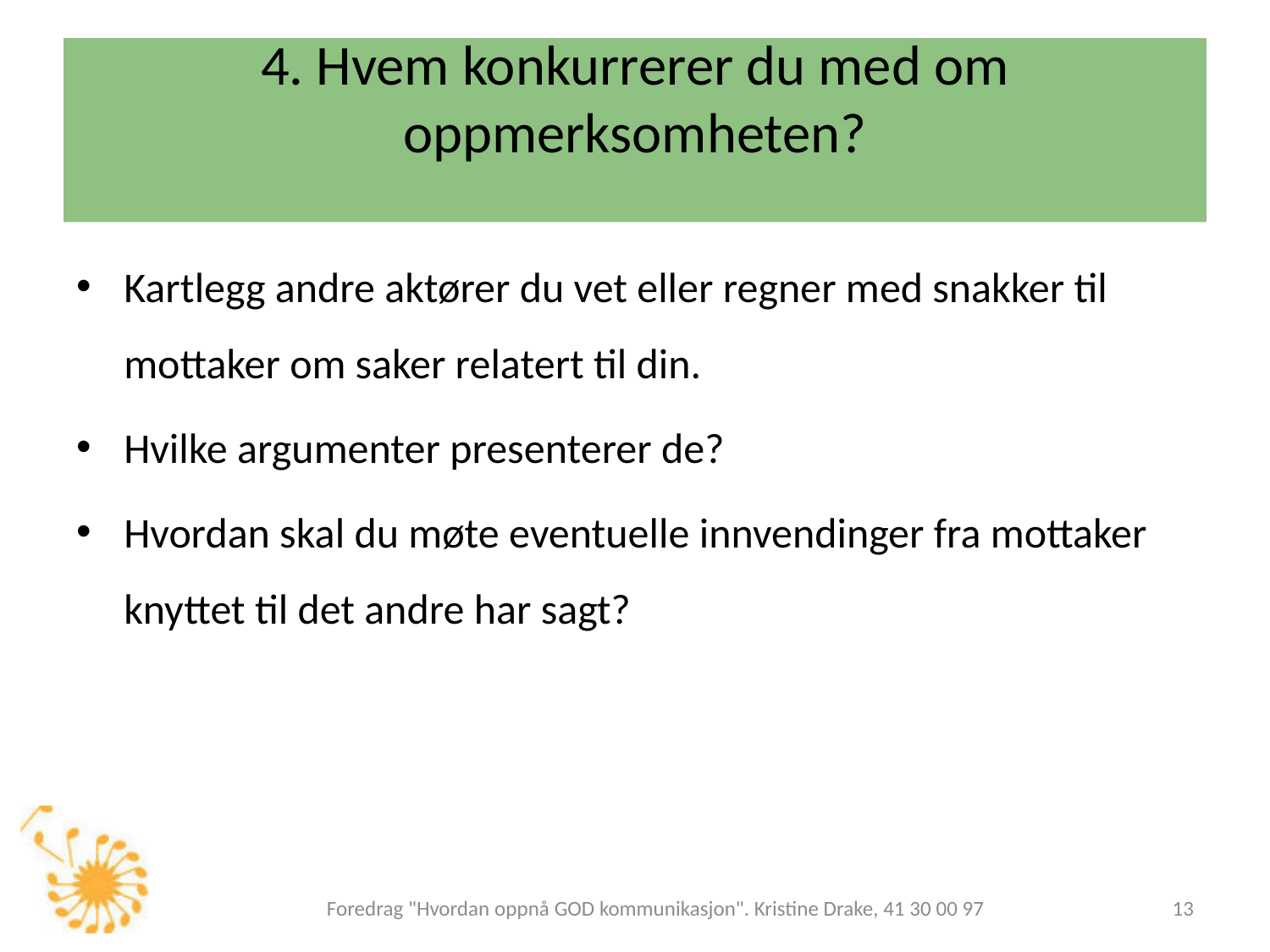

# 4. Hvem konkurrerer du med om oppmerksomheten?
Kartlegg andre aktører du vet eller regner med snakker til mottaker om saker relatert til din.
Hvilke argumenter presenterer de?
Hvordan skal du møte eventuelle innvendinger fra mottaker knyttet til det andre har sagt?
Foredrag "Hvordan oppnå GOD kommunikasjon". Kristine Drake, 41 30 00 97
13